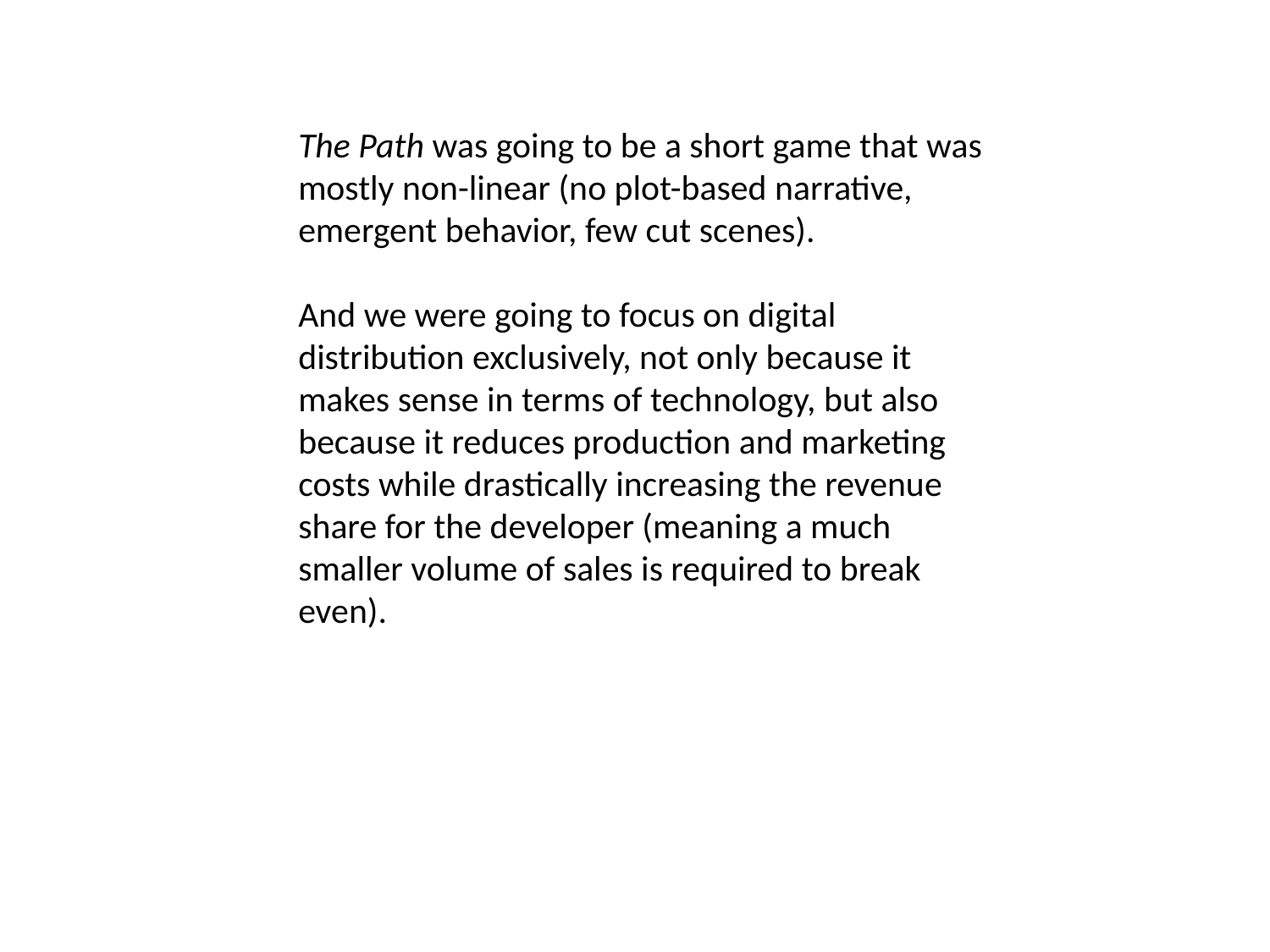

The Path was going to be a short game that was mostly non-linear (no plot-based narrative, emergent behavior, few cut scenes).

And we were going to focus on digital distribution exclusively, not only because it makes sense in terms of technology, but also because it reduces production and marketing costs while drastically increasing the revenue share for the developer (meaning a much smaller volume of sales is required to break even).